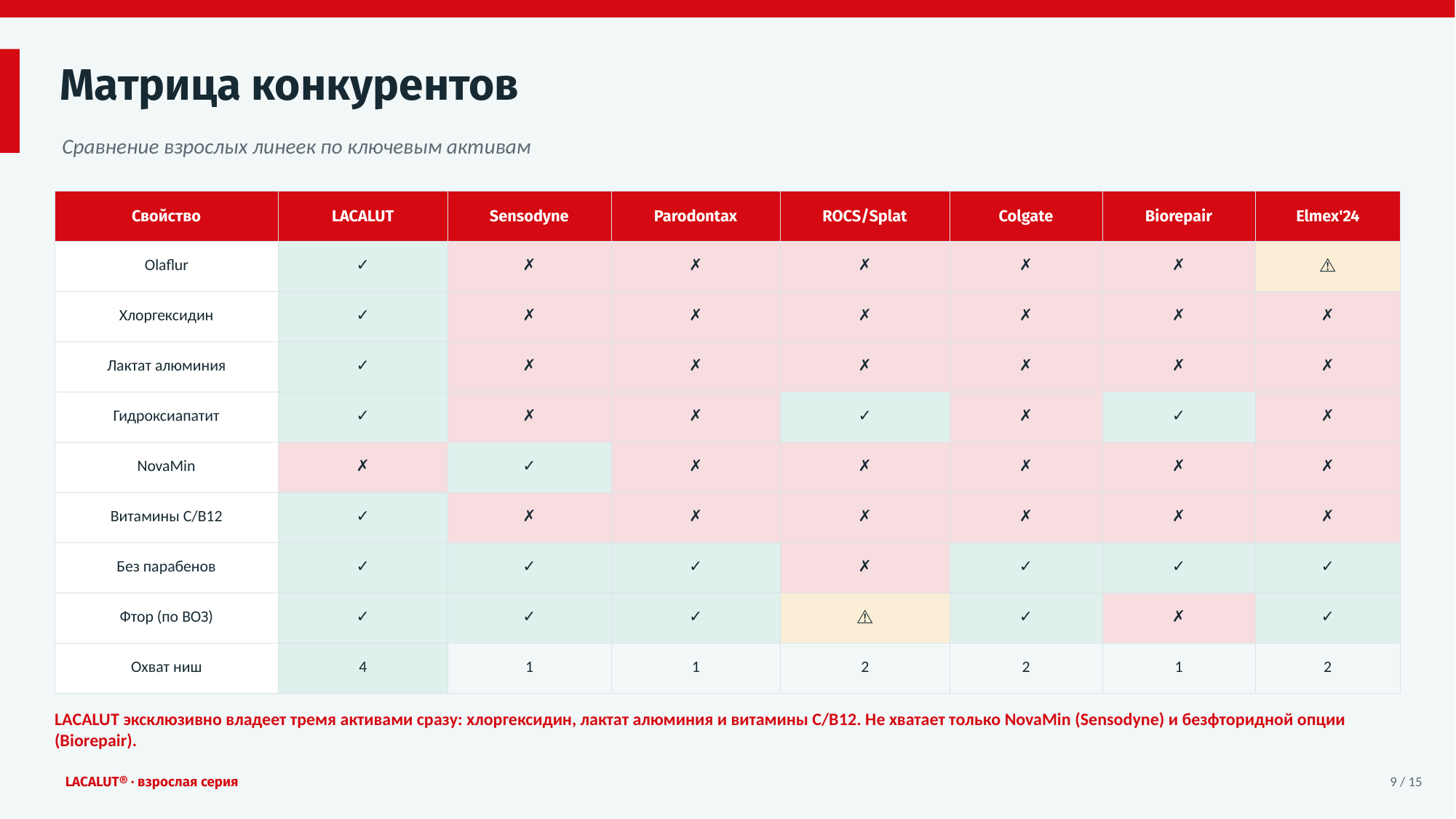

Матрица конкурентов

Сравнение взрослых линеек по ключевым активам
| Свойство | LACALUT | Sensodyne | Parodontax | ROCS/Splat | Colgate | Biorepair | Elmex'24 |
| --- | --- | --- | --- | --- | --- | --- | --- |
| Olaflur | ✓ | ✗ | ✗ | ✗ | ✗ | ✗ | ⚠ |
| Хлоргексидин | ✓ | ✗ | ✗ | ✗ | ✗ | ✗ | ✗ |
| Лактат алюминия | ✓ | ✗ | ✗ | ✗ | ✗ | ✗ | ✗ |
| Гидроксиапатит | ✓ | ✗ | ✗ | ✓ | ✗ | ✓ | ✗ |
| NovaMin | ✗ | ✓ | ✗ | ✗ | ✗ | ✗ | ✗ |
| Витамины C/B12 | ✓ | ✗ | ✗ | ✗ | ✗ | ✗ | ✗ |
| Без парабенов | ✓ | ✓ | ✓ | ✗ | ✓ | ✓ | ✓ |
| Фтор (по ВОЗ) | ✓ | ✓ | ✓ | ⚠ | ✓ | ✗ | ✓ |
| Охват ниш | 4 | 1 | 1 | 2 | 2 | 1 | 2 |
LACALUT эксклюзивно владеет тремя активами сразу: хлоргексидин, лактат алюминия и витамины C/B12. Не хватает только NovaMin (Sensodyne) и безфторидной опции (Biorepair).
LACALUT® · взрослая серия
9 / 15